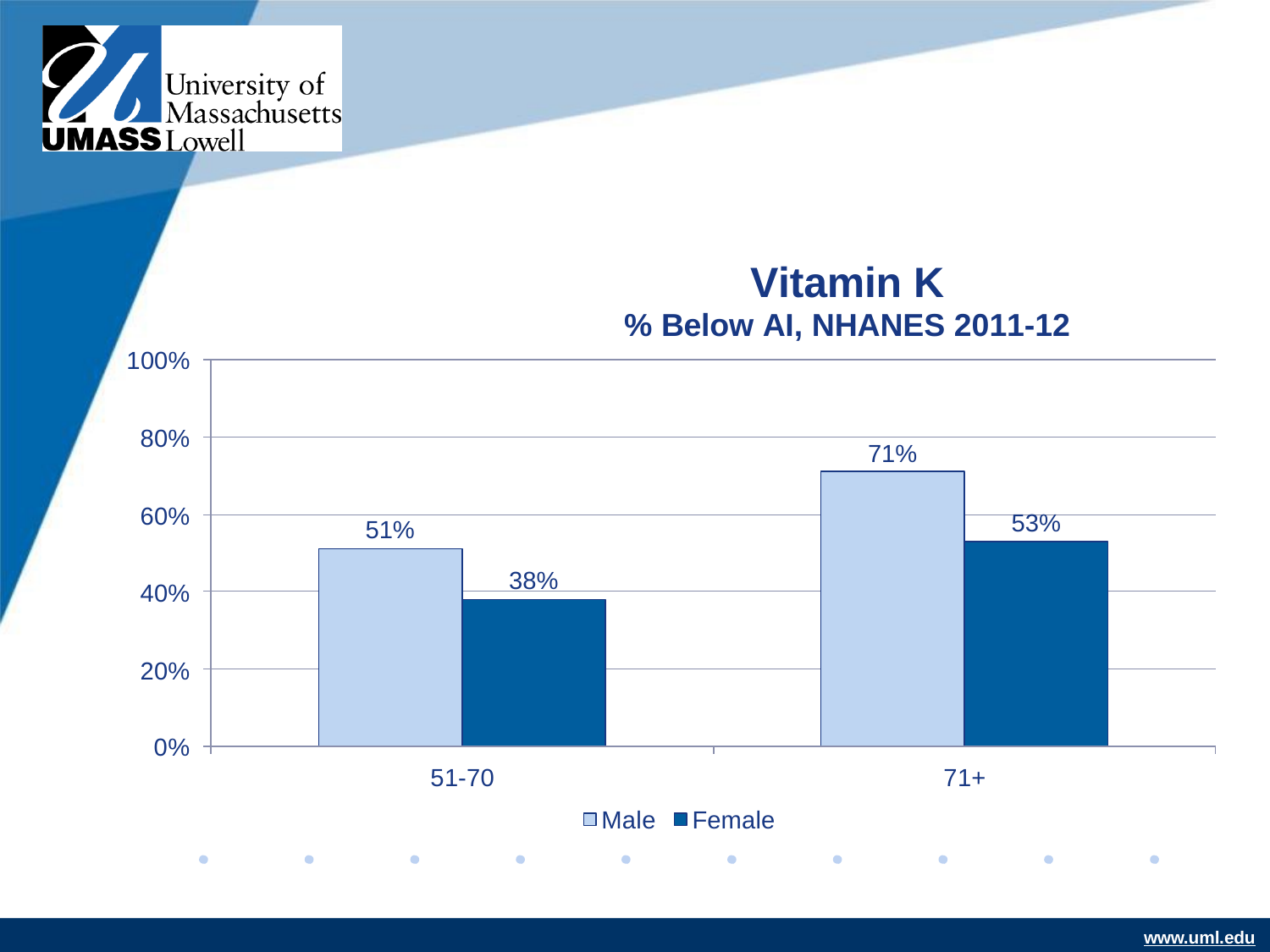

Vitamin K
% Below AI, NHANES 2011-12
100%

80%

71%

60%
53%
51%

38%
40%

20%

0%

51-70
71+
Male
Female

www.uml.edu